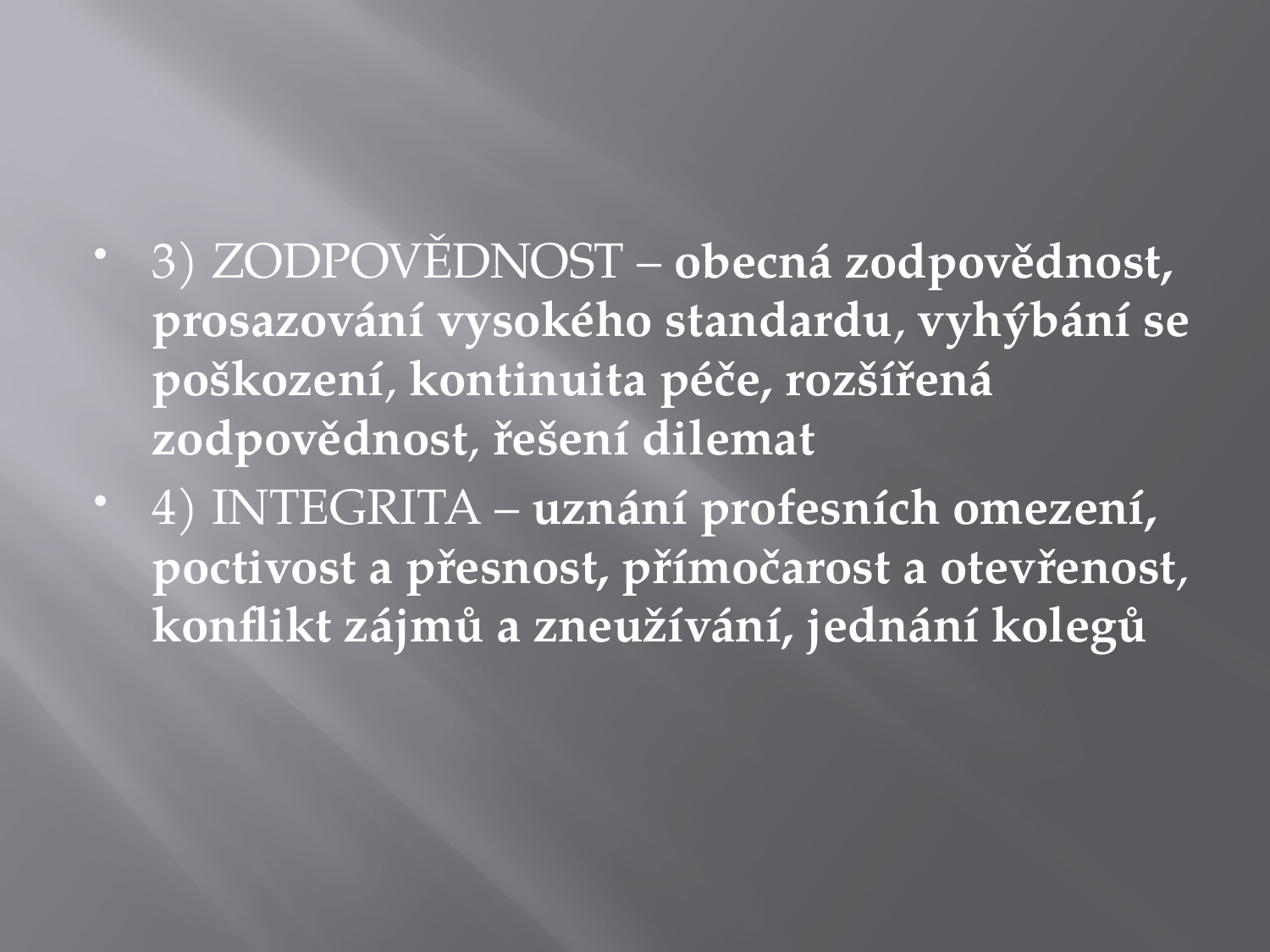

3) ZODPOVĚDNOST – obecná zodpovědnost, prosazování vysokého standardu, vyhýbání se poškození, kontinuita péče, rozšířená zodpovědnost, řešení dilemat
4) INTEGRITA – uznání profesních omezení, poctivost a přesnost, přímočarost a otevřenost, konflikt zájmů a zneužívání, jednání kolegů